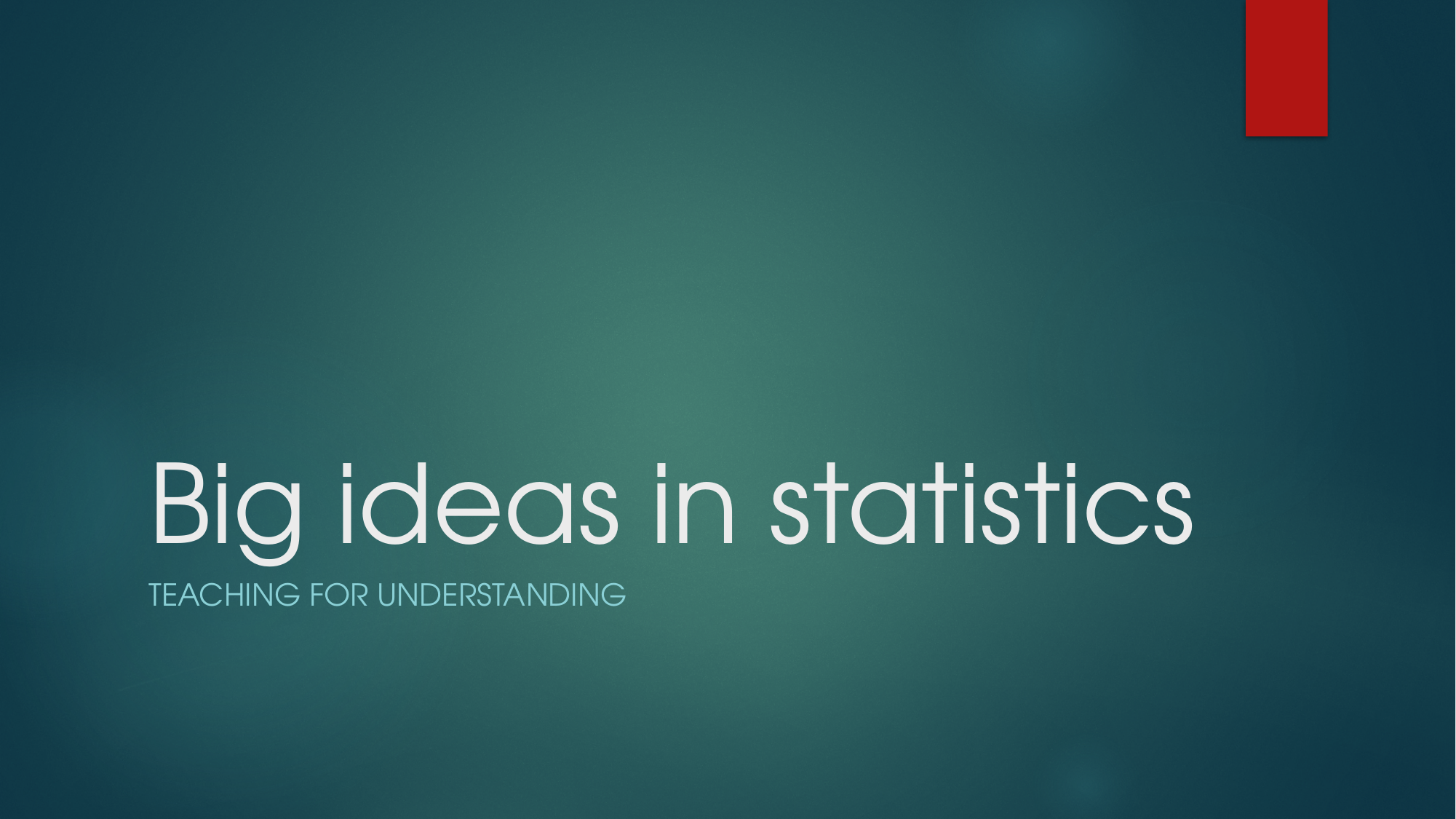

# Big ideas in statistics
Teaching for understanding